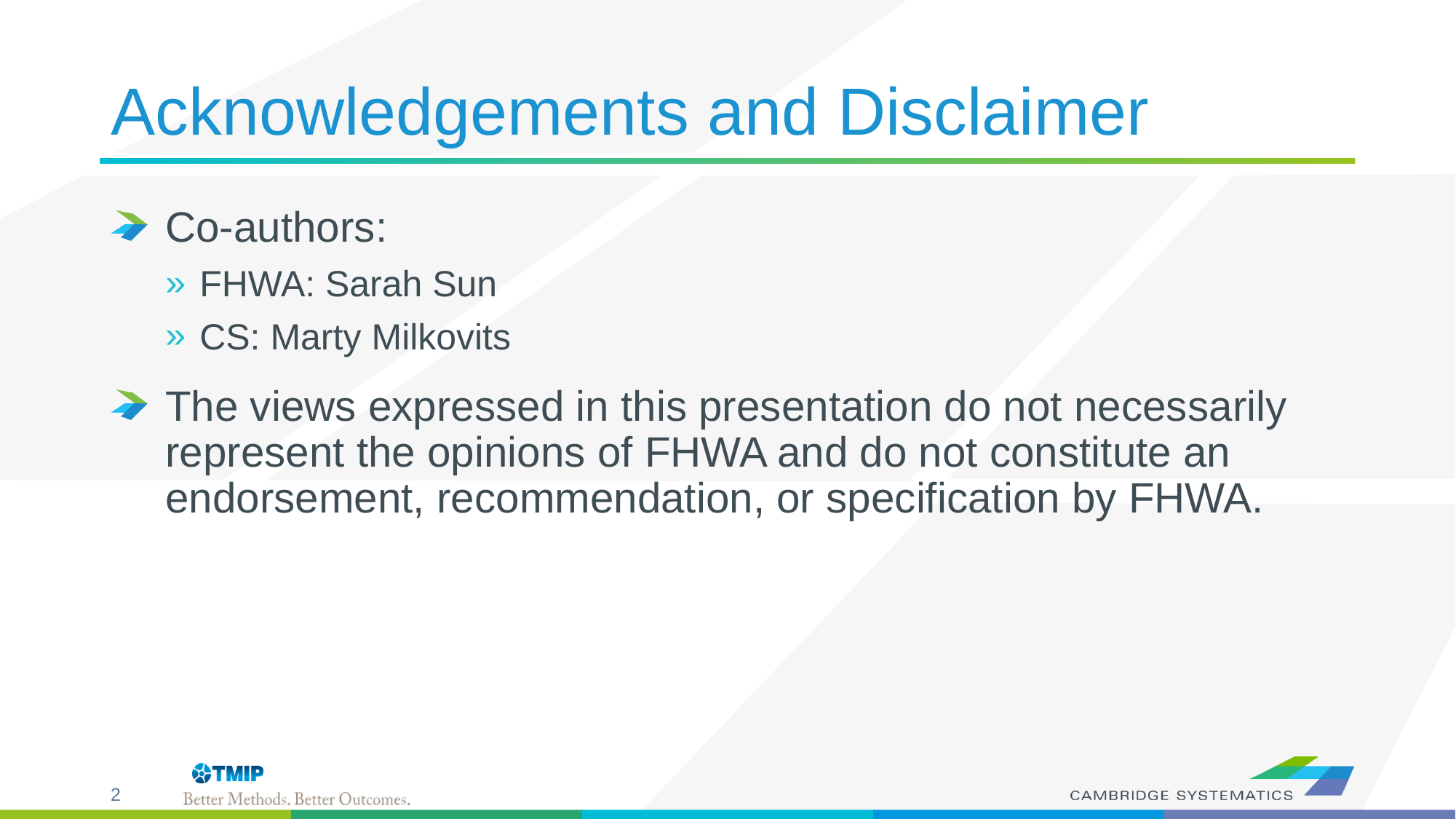

# Acknowledgements and Disclaimer
Co-authors:
FHWA: Sarah Sun
CS: Marty Milkovits
The views expressed in this presentation do not necessarily represent the opinions of FHWA and do not constitute an endorsement, recommendation, or specification by FHWA.